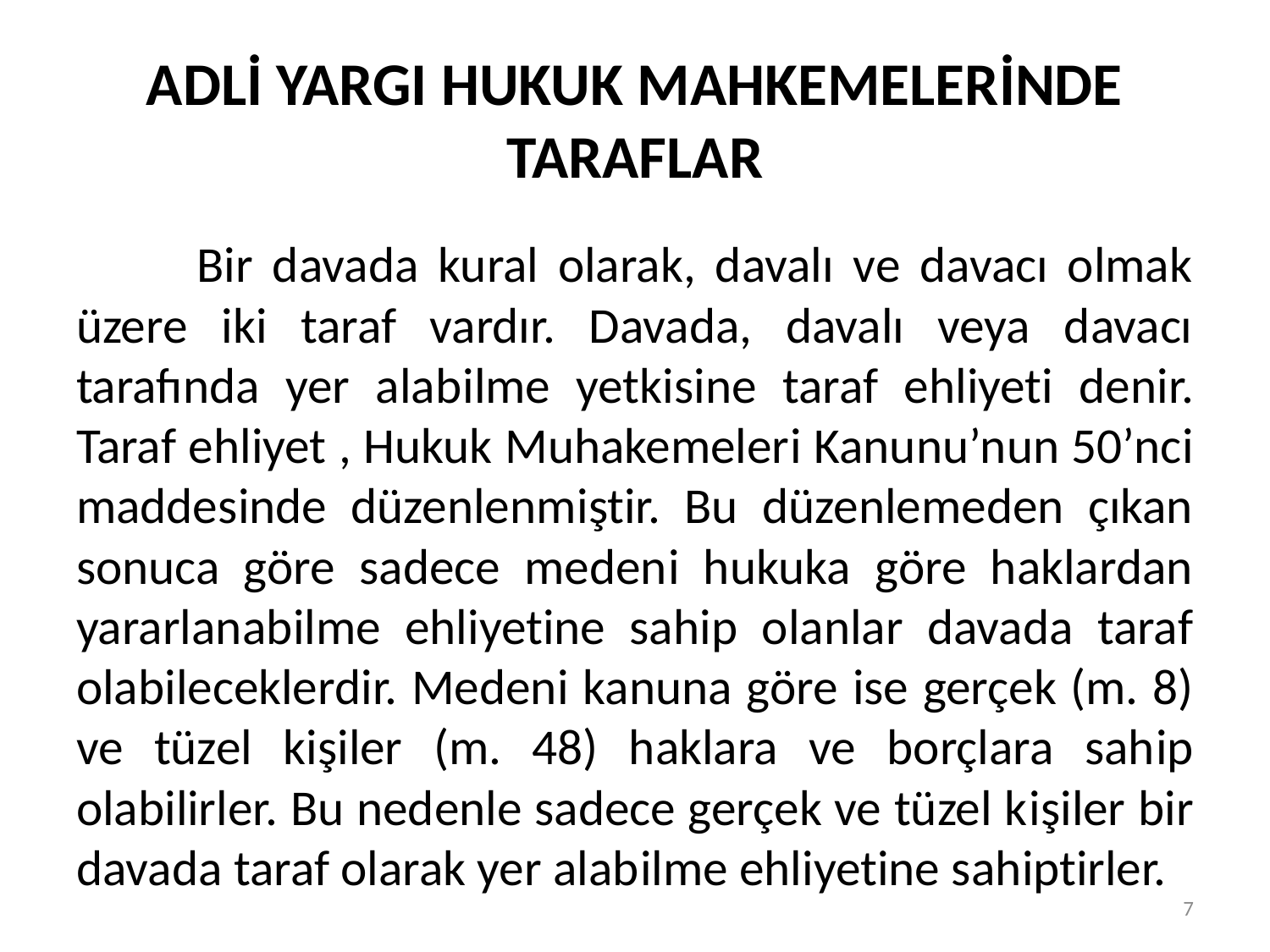

# ADLİ YARGI HUKUK MAHKEMELERİNDE TARAFLAR
	Bir davada kural olarak, davalı ve davacı olmak üzere iki taraf vardır. Davada, davalı veya davacı tarafında yer alabilme yetkisine taraf ehliyeti denir. Taraf ehliyet , Hukuk Muhakemeleri Kanunu’nun 50’nci maddesinde düzenlenmiştir. Bu düzenlemeden çıkan sonuca göre sadece medeni hukuka göre haklardan yararlanabilme ehliyetine sahip olanlar davada taraf olabileceklerdir. Medeni kanuna göre ise gerçek (m. 8) ve tüzel kişiler (m. 48) haklara ve borçlara sahip olabilirler. Bu nedenle sadece gerçek ve tüzel kişiler bir davada taraf olarak yer alabilme ehliyetine sahiptirler.

7